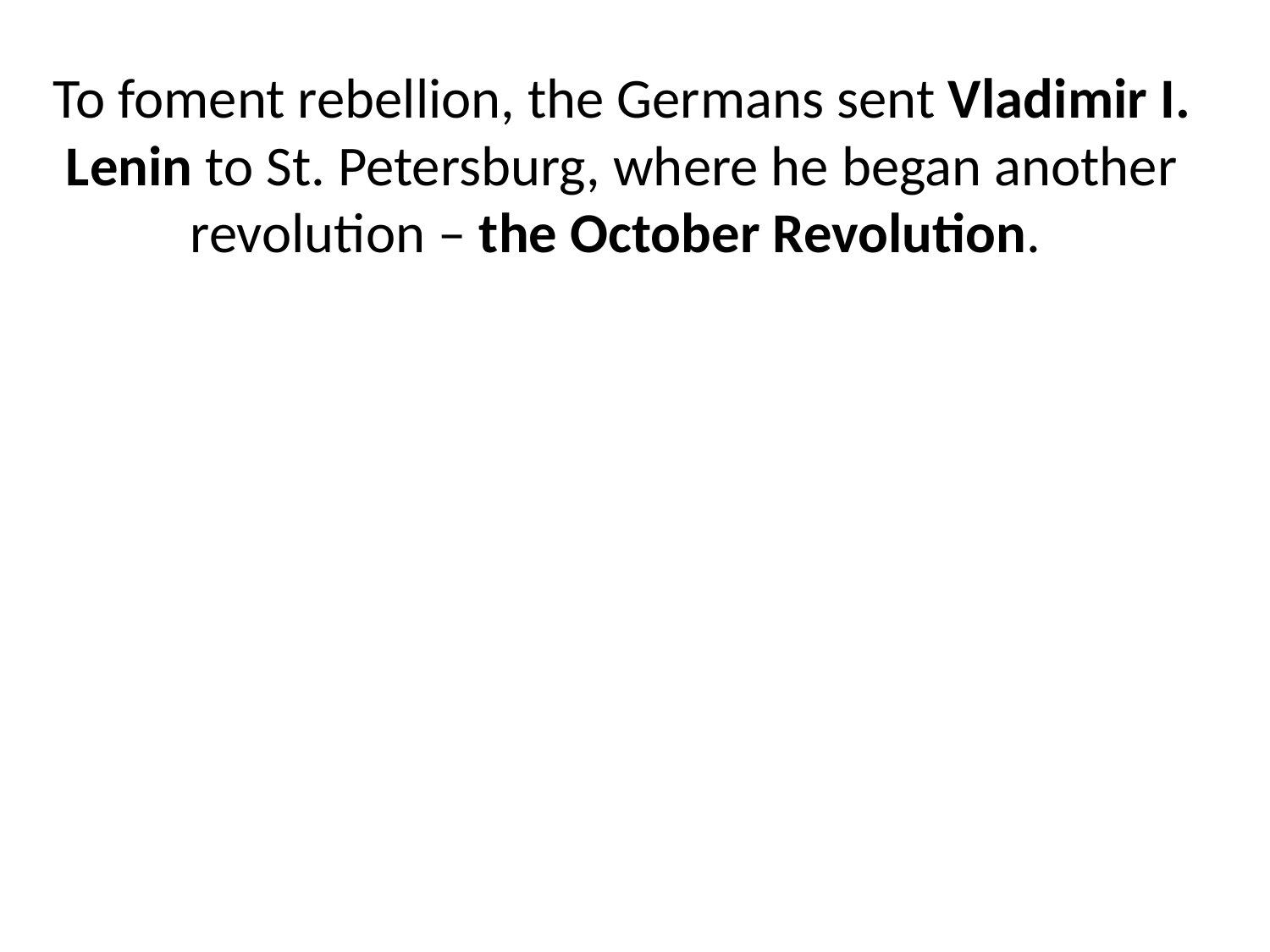

# To foment rebellion, the Germans sent Vladimir I. Lenin to St. Petersburg, where he began another revolution – the October Revolution.